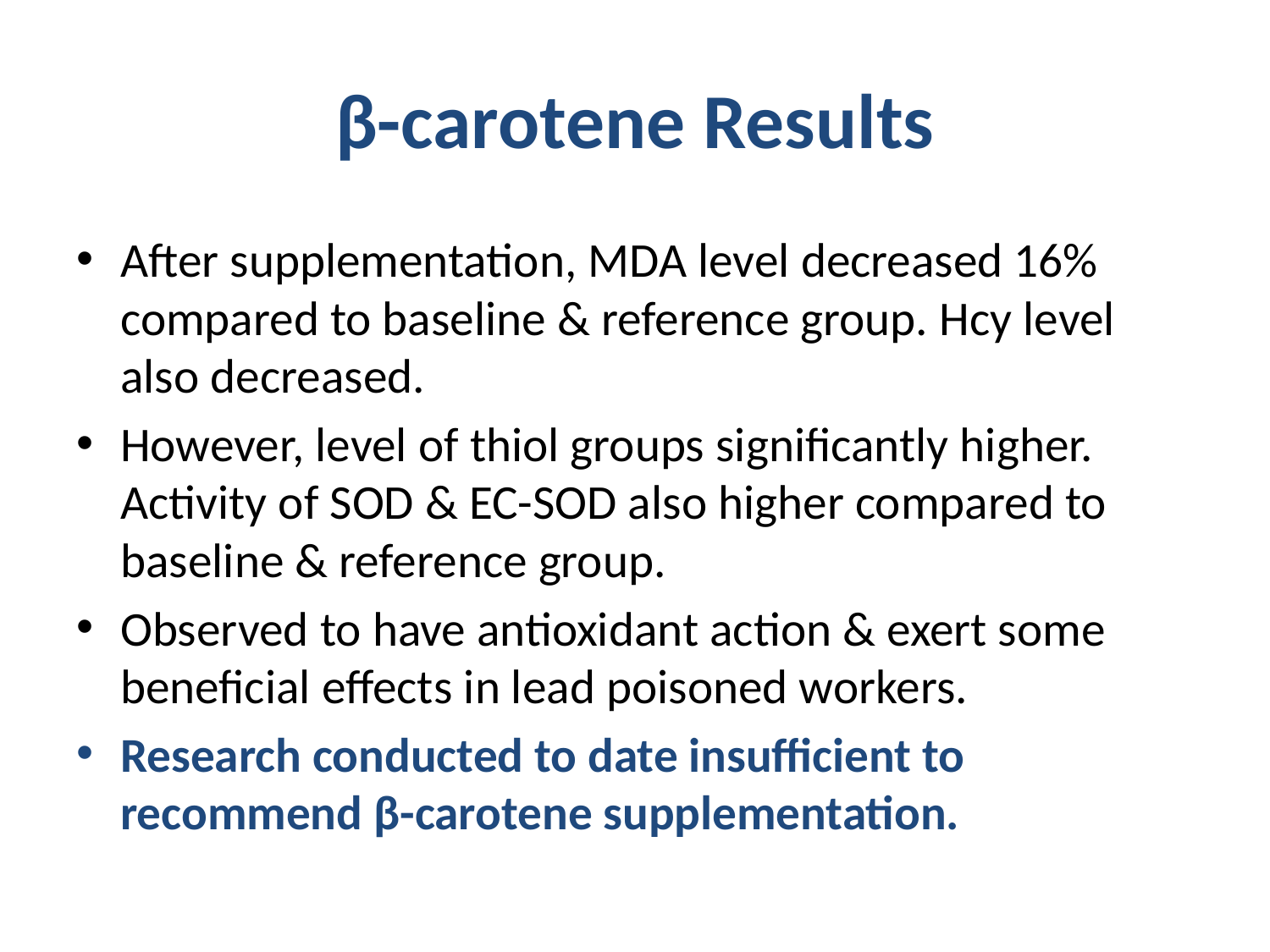

# β-carotene Results
After supplementation, MDA level decreased 16% compared to baseline & reference group. Hcy level also decreased.
However, level of thiol groups significantly higher. Activity of SOD & EC-SOD also higher compared to baseline & reference group.
Observed to have antioxidant action & exert some beneficial effects in lead poisoned workers.
Research conducted to date insufficient to recommend β-carotene supplementation.